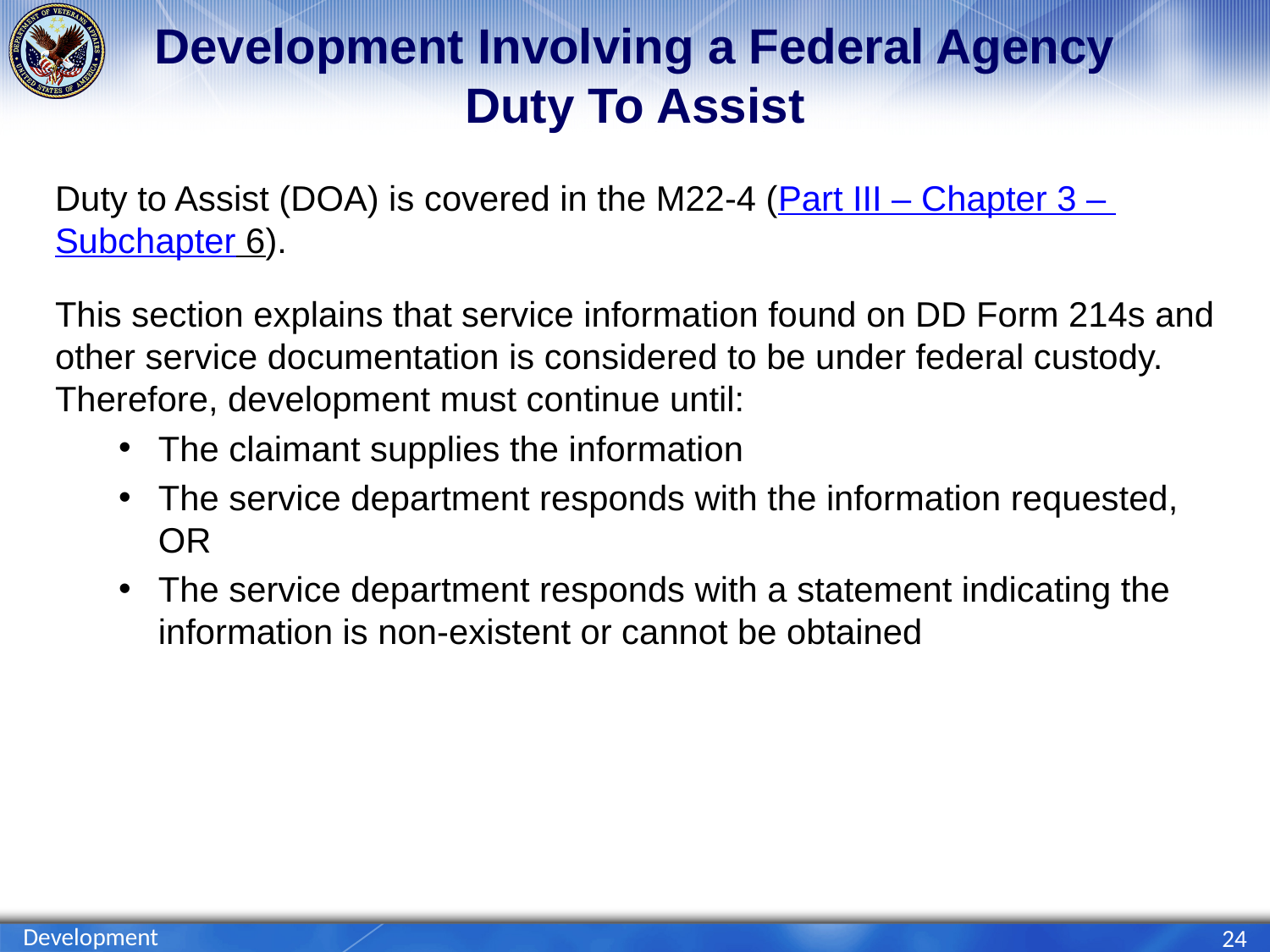

# Development Involving a Federal Agency Duty To Assist
Duty to Assist (DOA) is covered in the M22-4 (Part III – Chapter 3 – Subchapter 6).

This section explains that service information found on DD Form 214s and other service documentation is considered to be under federal custody. Therefore, development must continue until:
The claimant supplies the information
The service department responds with the information requested, OR
The service department responds with a statement indicating the information is non-existent or cannot be obtained

Development

24